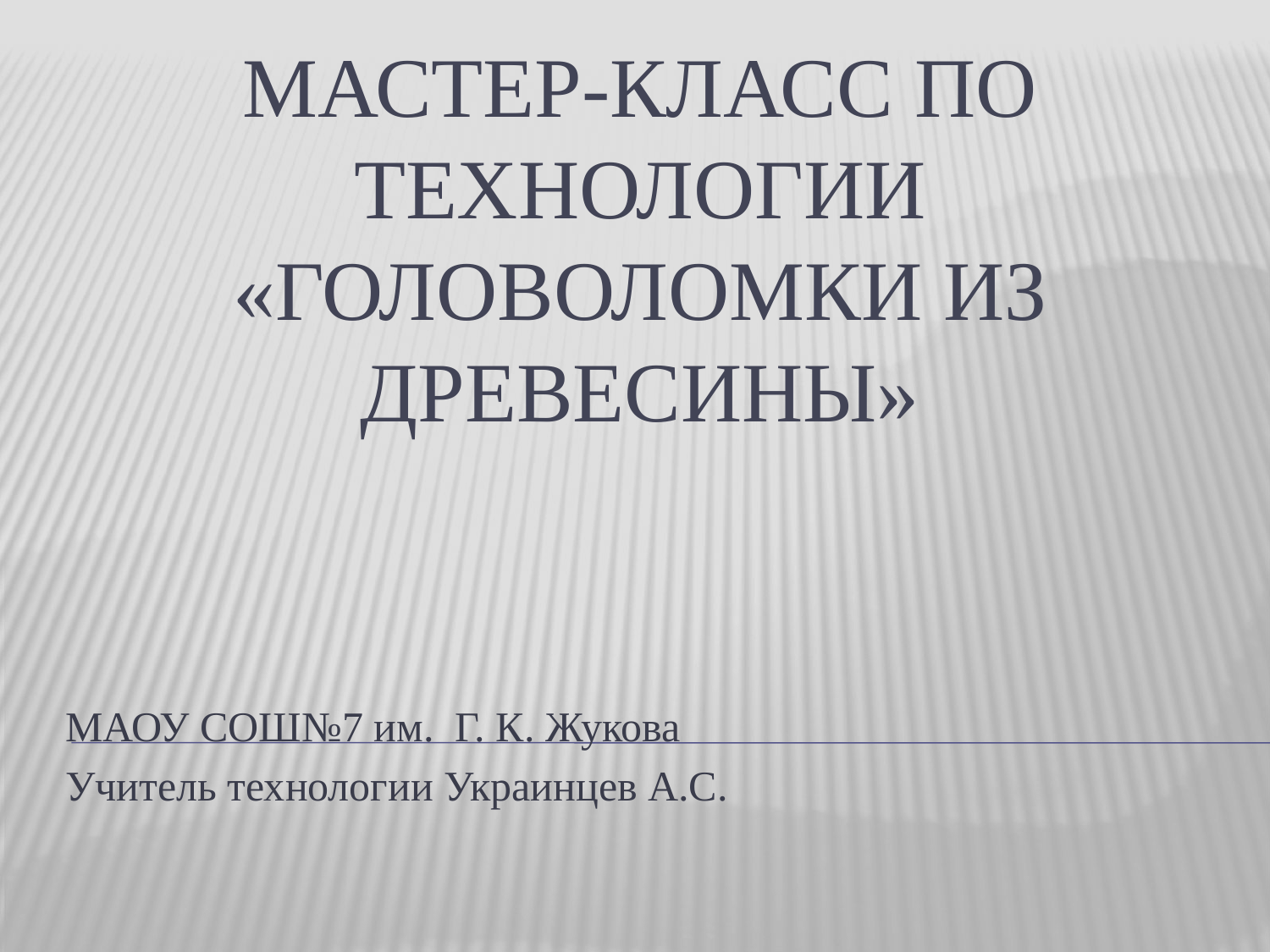

# Мастер-класс по технологии «Головоломки из древесины»
МАОУ СОШ№7 им.  Г. К. Жукова
Учитель технологии Украинцев А.С.